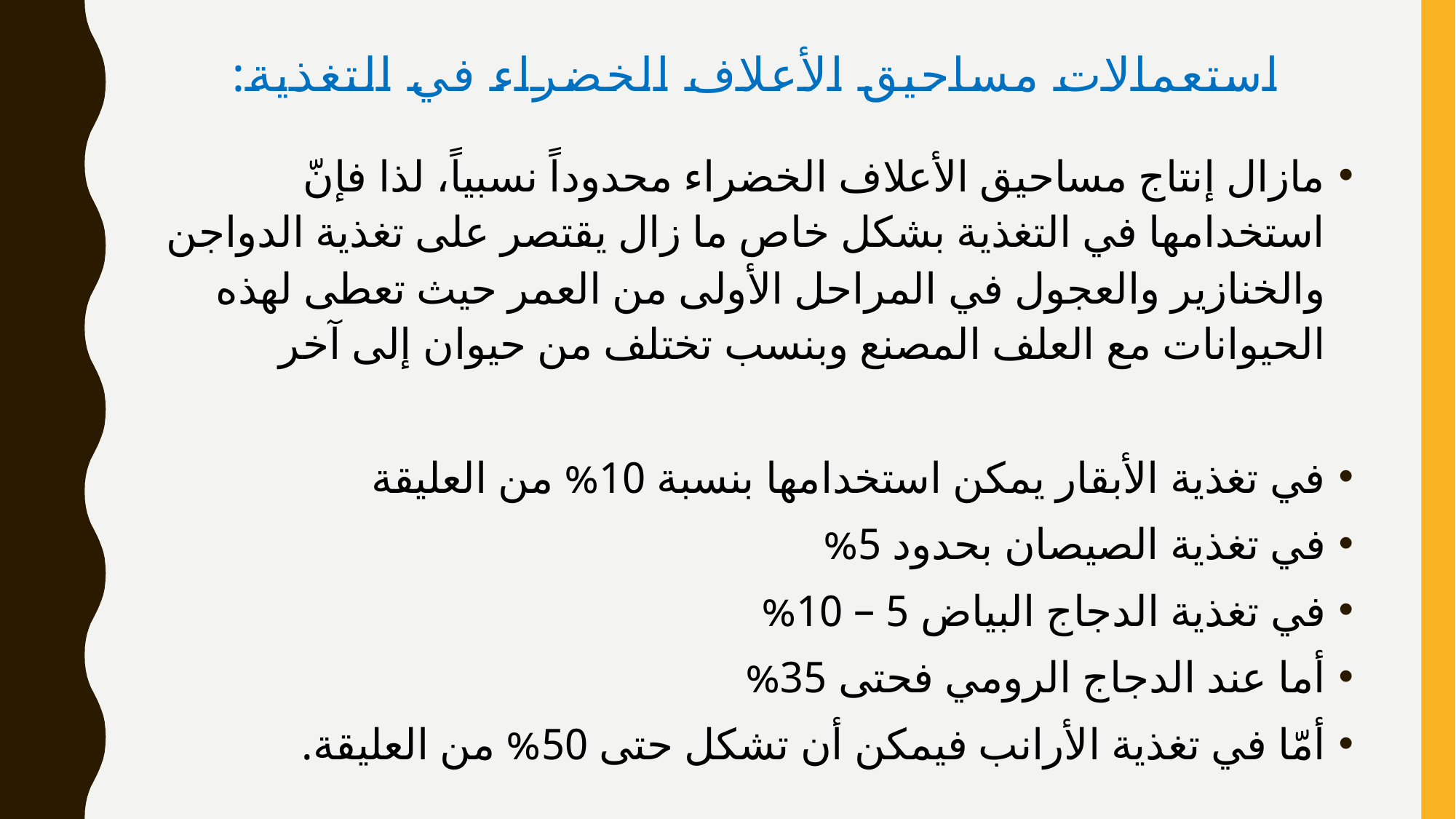

# استعمالات مساحيق الأعلاف الخضراء في التغذية:
مازال إنتاج مساحيق الأعلاف الخضراء محدوداً نسبياً، لذا فإنّ استخدامها في التغذية بشكل خاص ما زال يقتصر على تغذية الدواجن والخنازير والعجول في المراحل الأولى من العمر حيث تعطى لهذه الحيوانات مع العلف المصنع وبنسب تختلف من حيوان إلى آخر

في تغذية الأبقار يمكن استخدامها بنسبة 10% من العليقة
في تغذية الصيصان بحدود 5%
في تغذية الدجاج البياض 5 – 10%
أما عند الدجاج الرومي فحتى 35%
أمّا في تغذية الأرانب فيمكن أن تشكل حتى 50% من العليقة.